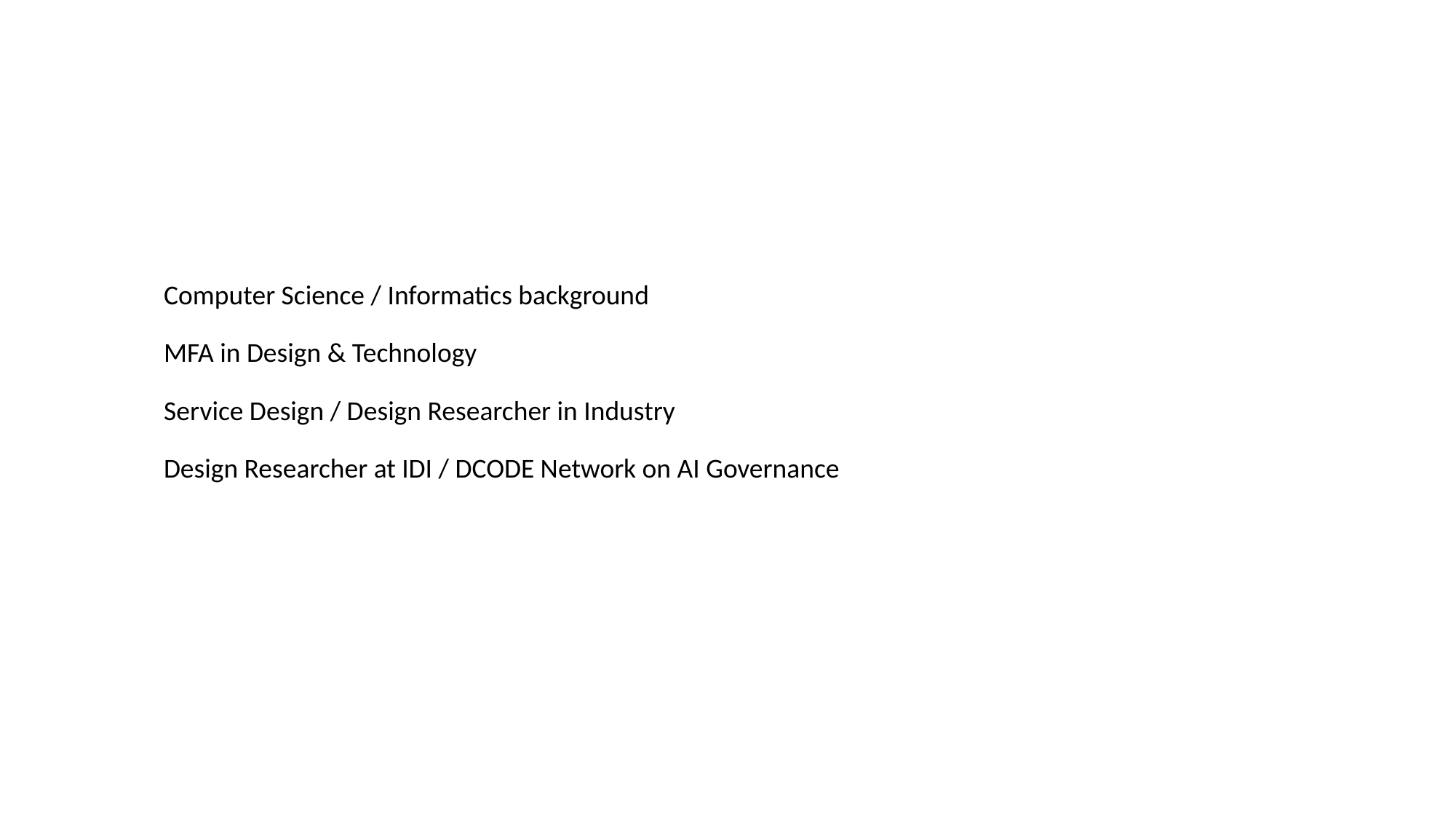

Computer Science / Informatics background
MFA in Design & Technology
Service Design / Design Researcher in Industry
Design Researcher at IDI / DCODE Network on AI Governance